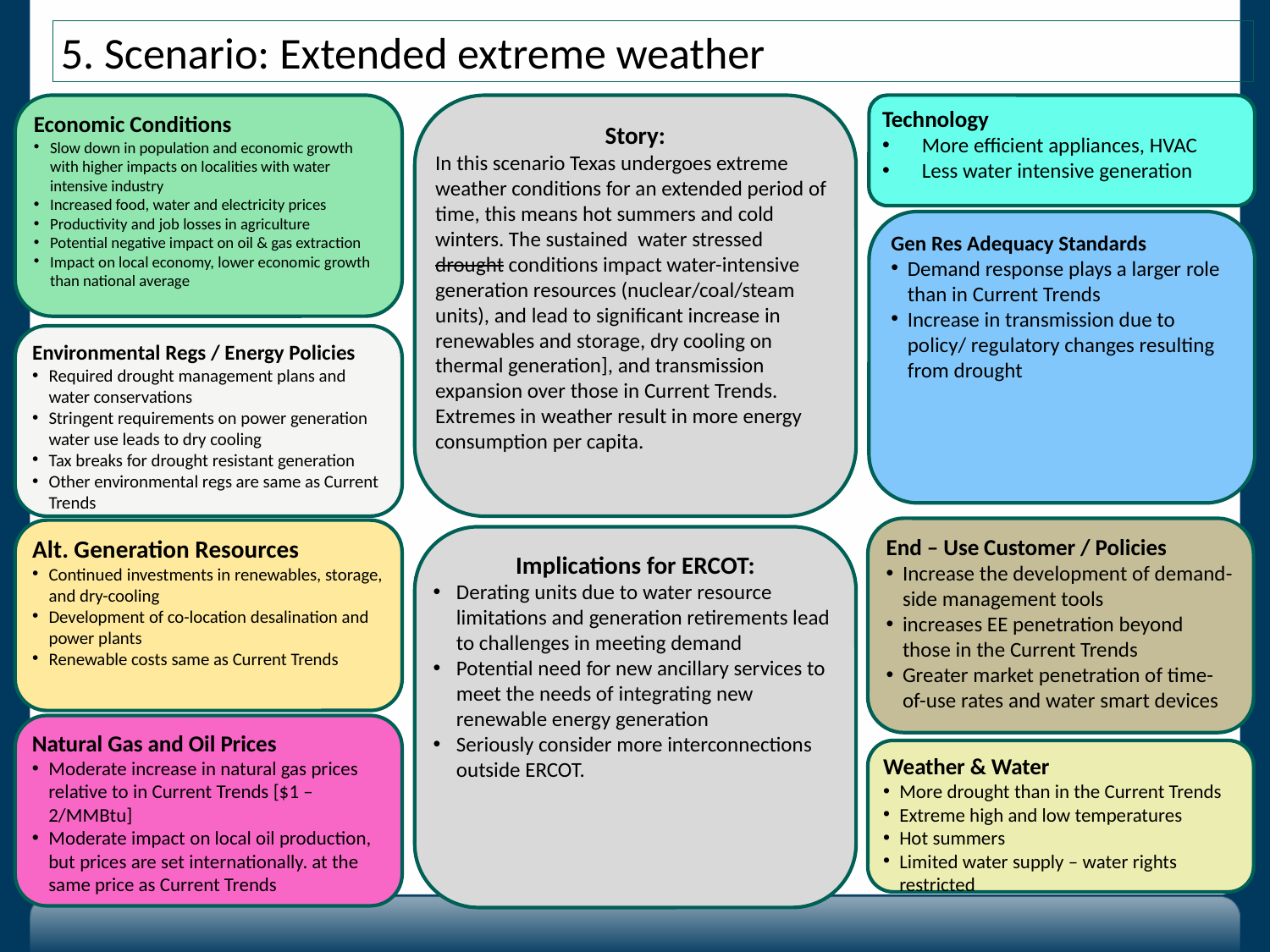

5. Scenario: Extended extreme weather
Economic Conditions
Slow down in population and economic growth with higher impacts on localities with water intensive industry
Increased food, water and electricity prices
Productivity and job losses in agriculture
Potential negative impact on oil & gas extraction
Impact on local economy, lower economic growth than national average

Story:
In this scenario Texas undergoes extreme weather conditions for an extended period of time, this means hot summers and cold winters. The sustained  water stressed drought conditions impact water-intensive generation resources (nuclear/coal/steam units), and lead to significant increase in renewables and storage, dry cooling on thermal generation], and transmission expansion over those in Current Trends. Extremes in weather result in more energy consumption per capita.
Technology
More efficient appliances, HVAC
Less water intensive generation

Gen Res Adequacy Standards
Demand response plays a larger role than in Current Trends
Increase in transmission due to policy/ regulatory changes resulting from drought

Environmental Regs / Energy Policies
Required drought management plans and water conservations
Stringent requirements on power generation water use leads to dry cooling
Tax breaks for drought resistant generation
Other environmental regs are same as Current Trends
End – Use Customer / Policies
Increase the development of demand-side management tools
increases EE penetration beyond those in the Current Trends
Greater market penetration of time-of-use rates and water smart devices

Alt. Generation Resources
Continued investments in renewables, storage, and dry-cooling
Development of co-location desalination and power plants
Renewable costs same as Current Trends
Implications for ERCOT:
Derating units due to water resource limitations and generation retirements lead to challenges in meeting demand
Potential need for new ancillary services to meet the needs of integrating new renewable energy generation
Seriously consider more interconnections outside ERCOT.
Natural Gas and Oil Prices
Moderate increase in natural gas prices relative to in Current Trends [$1 – 2/MMBtu]
Moderate impact on local oil production, but prices are set internationally. at the same price as Current Trends
Weather & Water
More drought than in the Current Trends
Extreme high and low temperatures
Hot summers
Limited water supply – water rights restricted